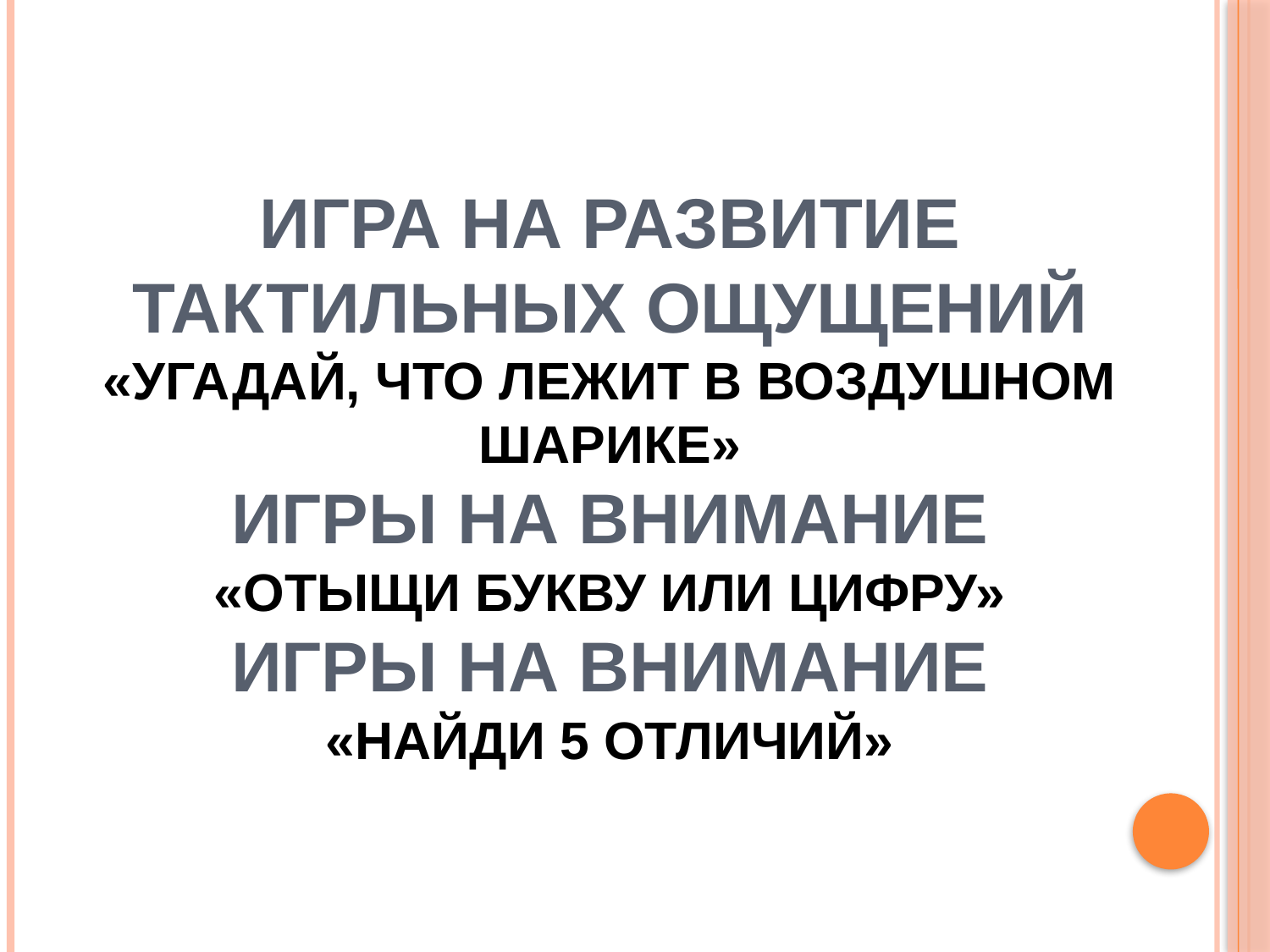

# ИГРА НА РАЗВИТИЕ ТАКТИЛЬНЫХ ОЩУЩЕНИЙ «Угадай, что лежит в воздушном шарике» ИГРЫ НА ВНИМАНИЕ «Отыщи букву или цифру» ИГРЫ НА ВНИМАНИЕ «Найди 5 отличий»